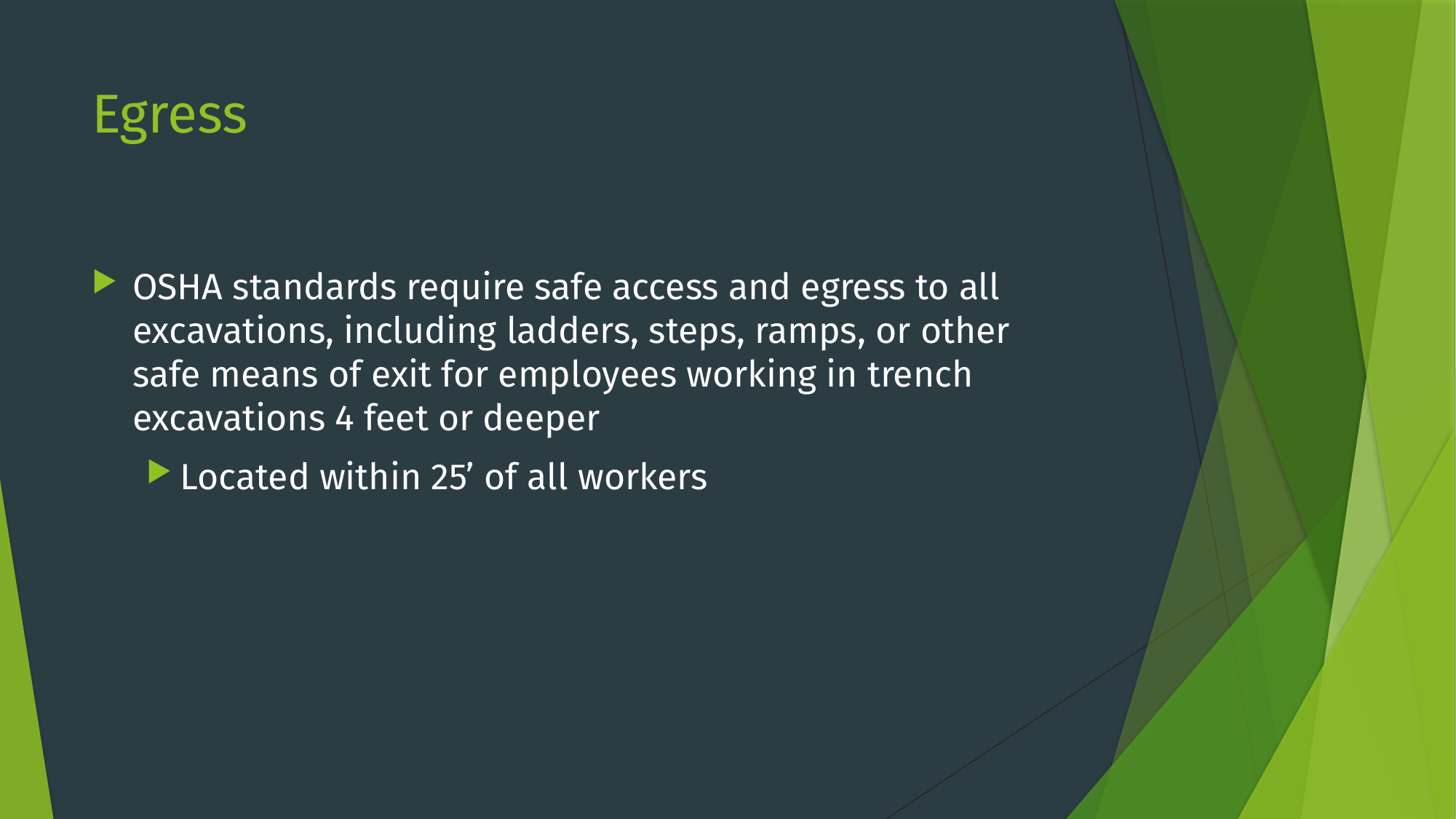

# Egress
OSHA standards require safe access and egress to all excavations, including ladders, steps, ramps, or other safe means of exit for employees working in trench excavations 4 feet or deeper
Located within 25’ of all workers